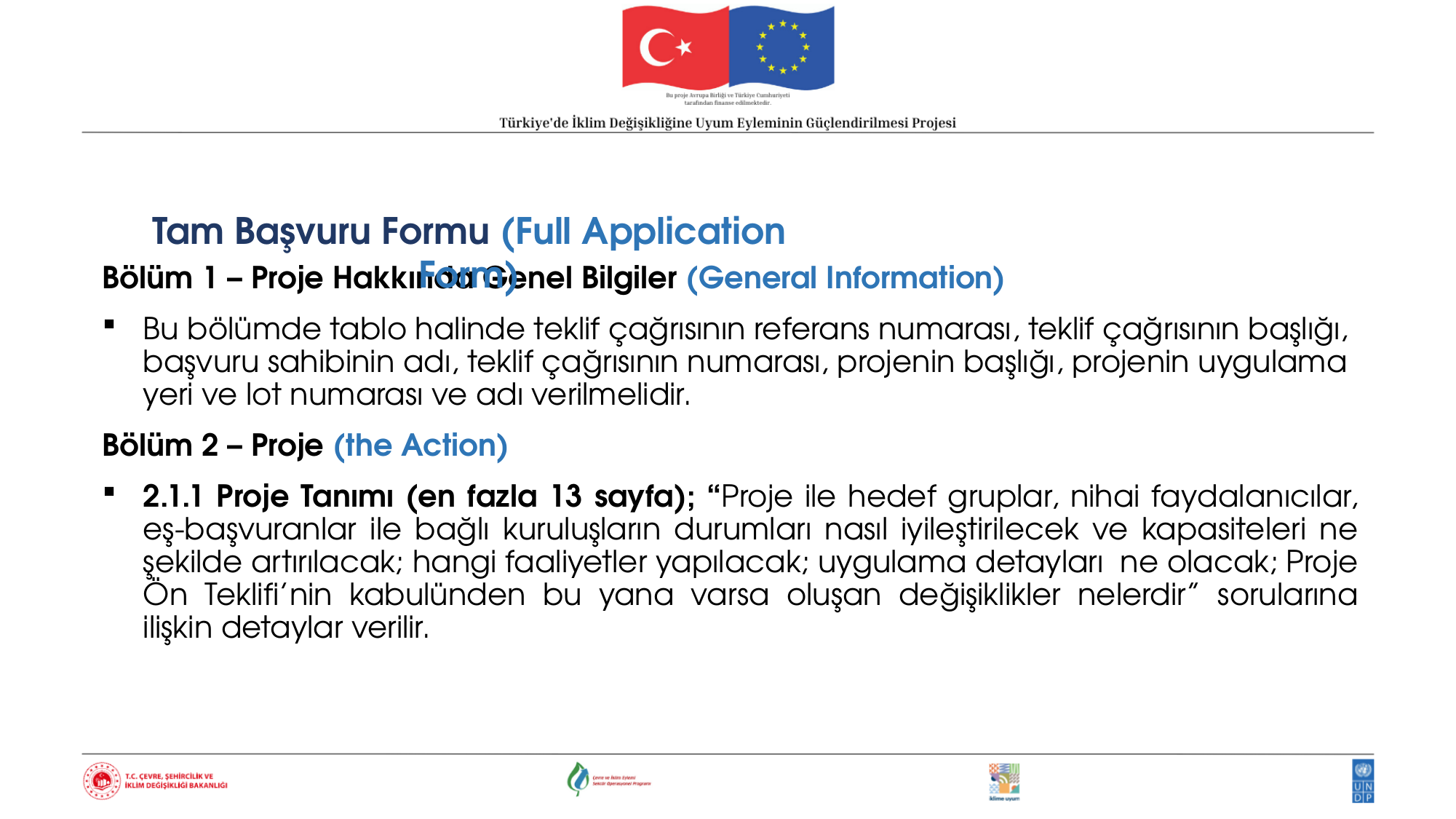

Tam Başvuru Formu (Full Application Form)
Bölüm 1 – Proje Hakkında Genel Bilgiler (General Information)
Bu bölümde tablo halinde teklif çağrısının referans numarası, teklif çağrısının başlığı, başvuru sahibinin adı, teklif çağrısının numarası, projenin başlığı, projenin uygulama yeri ve lot numarası ve adı verilmelidir.
Bölüm 2 – Proje (the Action)
2.1.1 Proje Tanımı (en fazla 13 sayfa); “Proje ile hedef gruplar, nihai faydalanıcılar, eş-başvuranlar ile bağlı kuruluşların durumları nasıl iyileştirilecek ve kapasiteleri ne şekilde artırılacak; hangi faaliyetler yapılacak; uygulama detayları  ne olacak; Proje Ön Teklifi’nin kabulünden bu yana varsa oluşan değişiklikler nelerdir” sorularına ilişkin detaylar verilir.